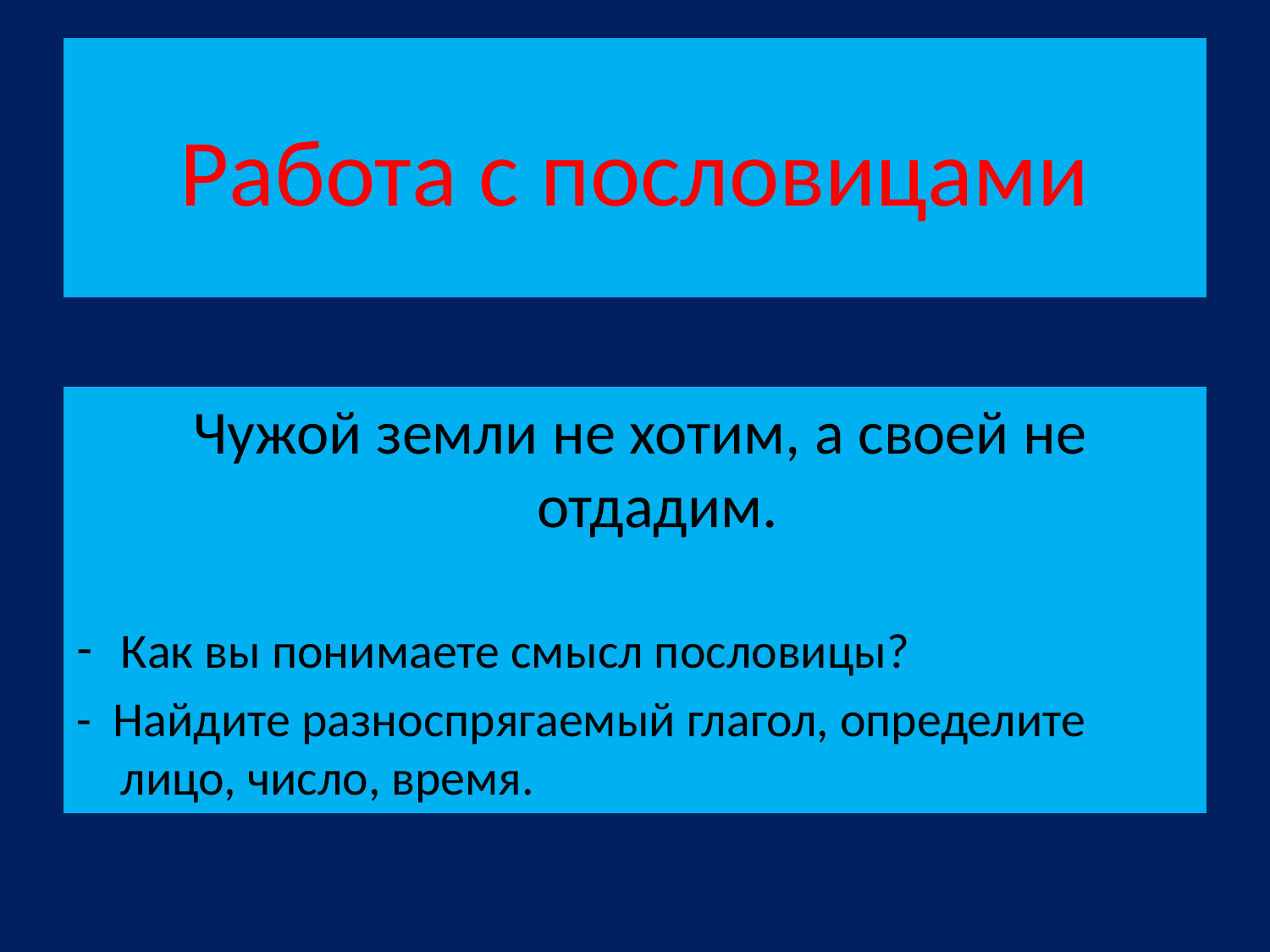

# Работа с пословицами
 Чужой земли не хотим, а своей не отдадим.

Как вы понимаете смысл пословицы?
-  Найдите разноспрягаемый глагол, определите лицо, число, время.